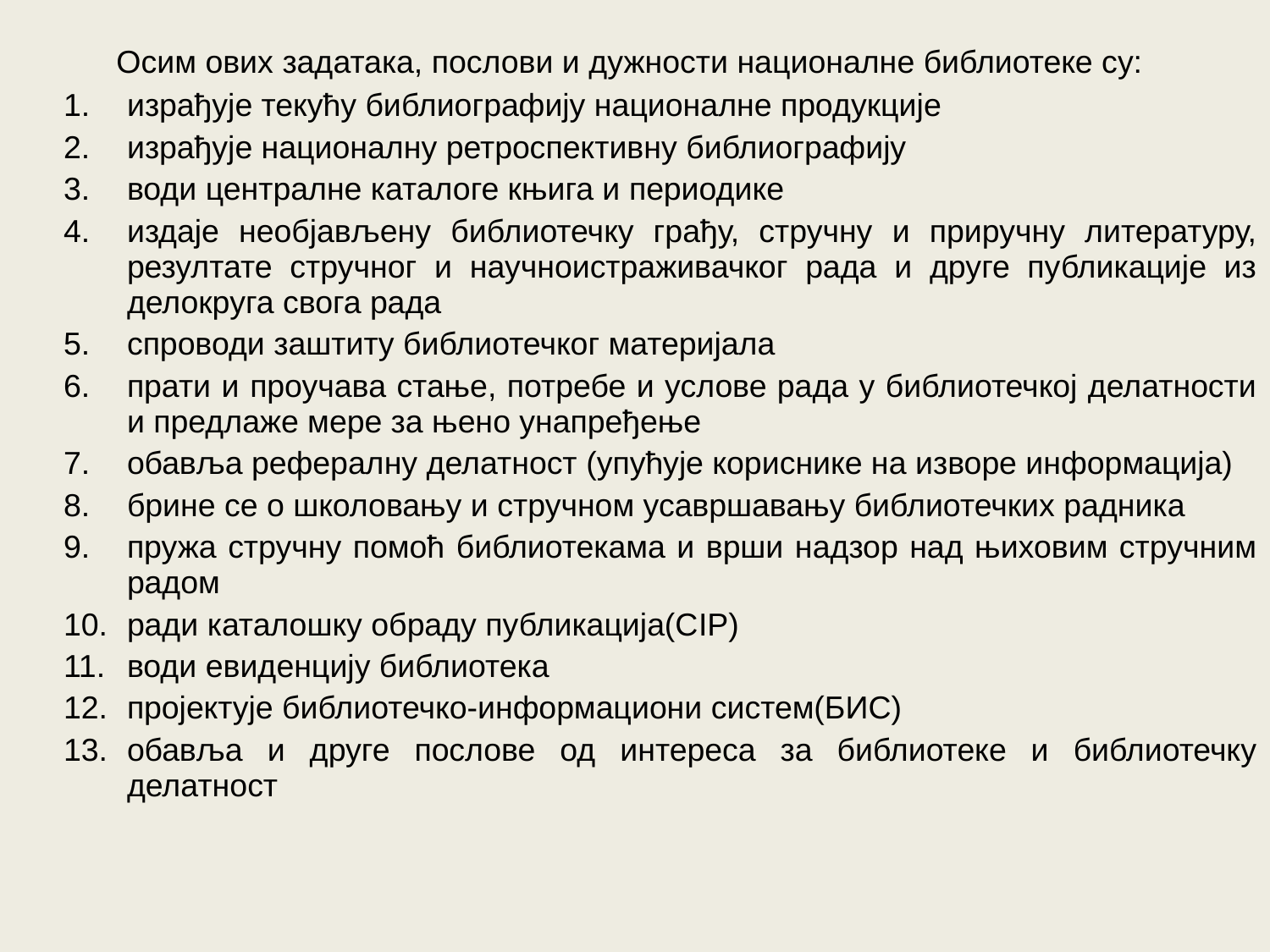

Осим ових задатака, послови и дужности националне библиотеке су:
израђује текућу библиографију националне продукције
израђује националну ретроспективну библиографију
води централне каталоге књига и периодике
издаје необјављену библиотечку грађу, стручну и приручну литературу, резултате стручног и научноистраживачког рада и друге публикације из делокруга свога рада
спроводи заштиту библиотечког материјала
прати и проучава стање, потребе и услове рада у библиотечкој делатности и предлаже мере за њено унапређење
обавља рефералну делатност (упућује кориснике на изворе информација)
брине се о школовању и стручном усавршавању библиотечких радника
пружа стручну помоћ библиотекама и врши надзор над њиховим стручним радом
ради каталошку обраду публикација(СIP)
води евиденцију библиотека
пројектује библиотечко-информациони систем(БИС)
обавља и друге послове од интереса за библиотеке и библиотечку делатност